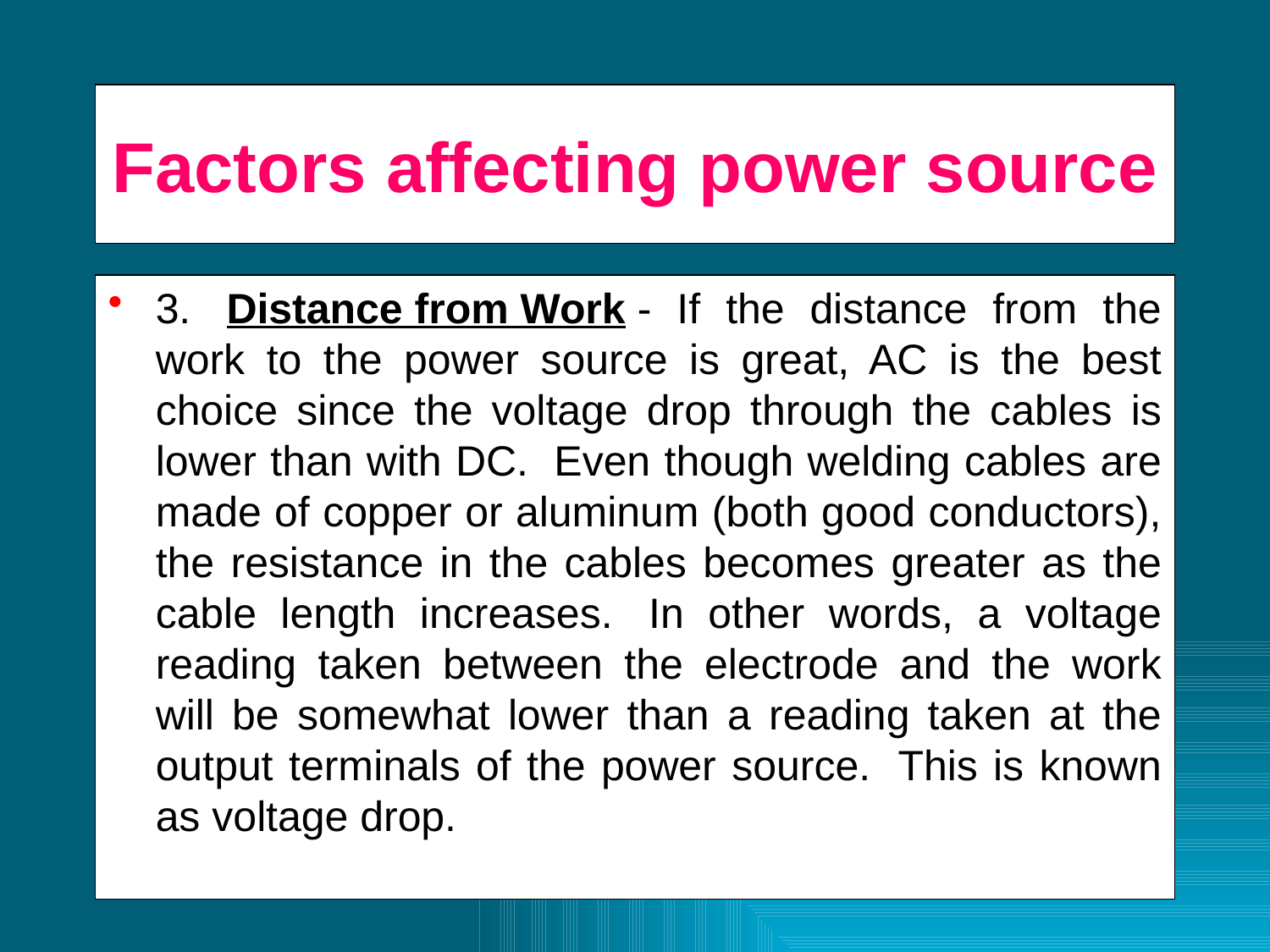

# Factors affecting power source
3.   Distance from Work - If the distance from the work to the power source is great, AC is the best choice since the voltage drop through the cables is lower than with DC.  Even though welding cables are made of copper or aluminum (both good conductors), the resistance in the cables becomes greater as the cable length increases.  In other words, a voltage reading taken between the electrode and the work will be somewhat lower than a reading taken at the output terminals of the power source.  This is known as voltage drop.